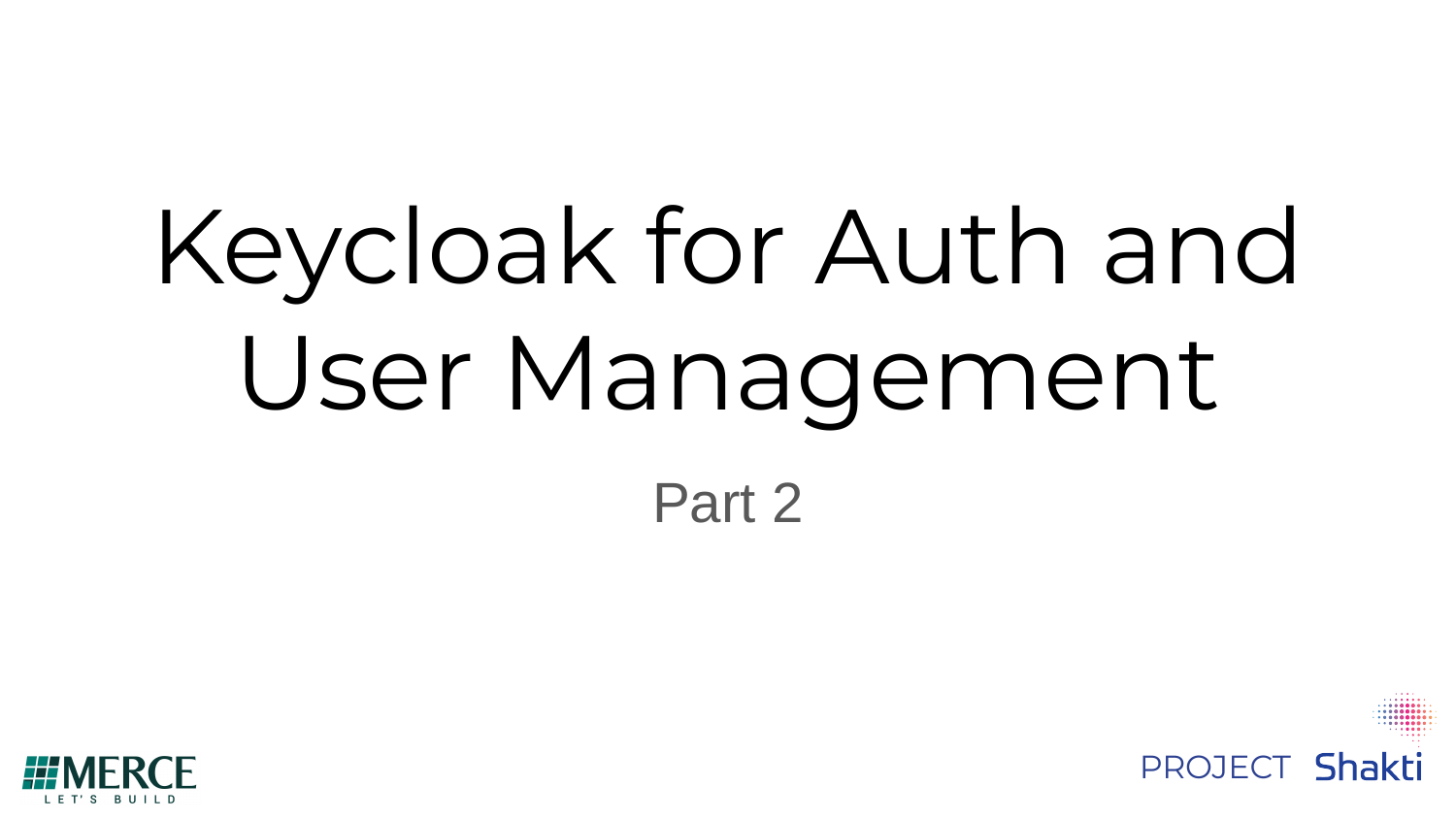

# Keycloak for Auth and User Management
Part 2